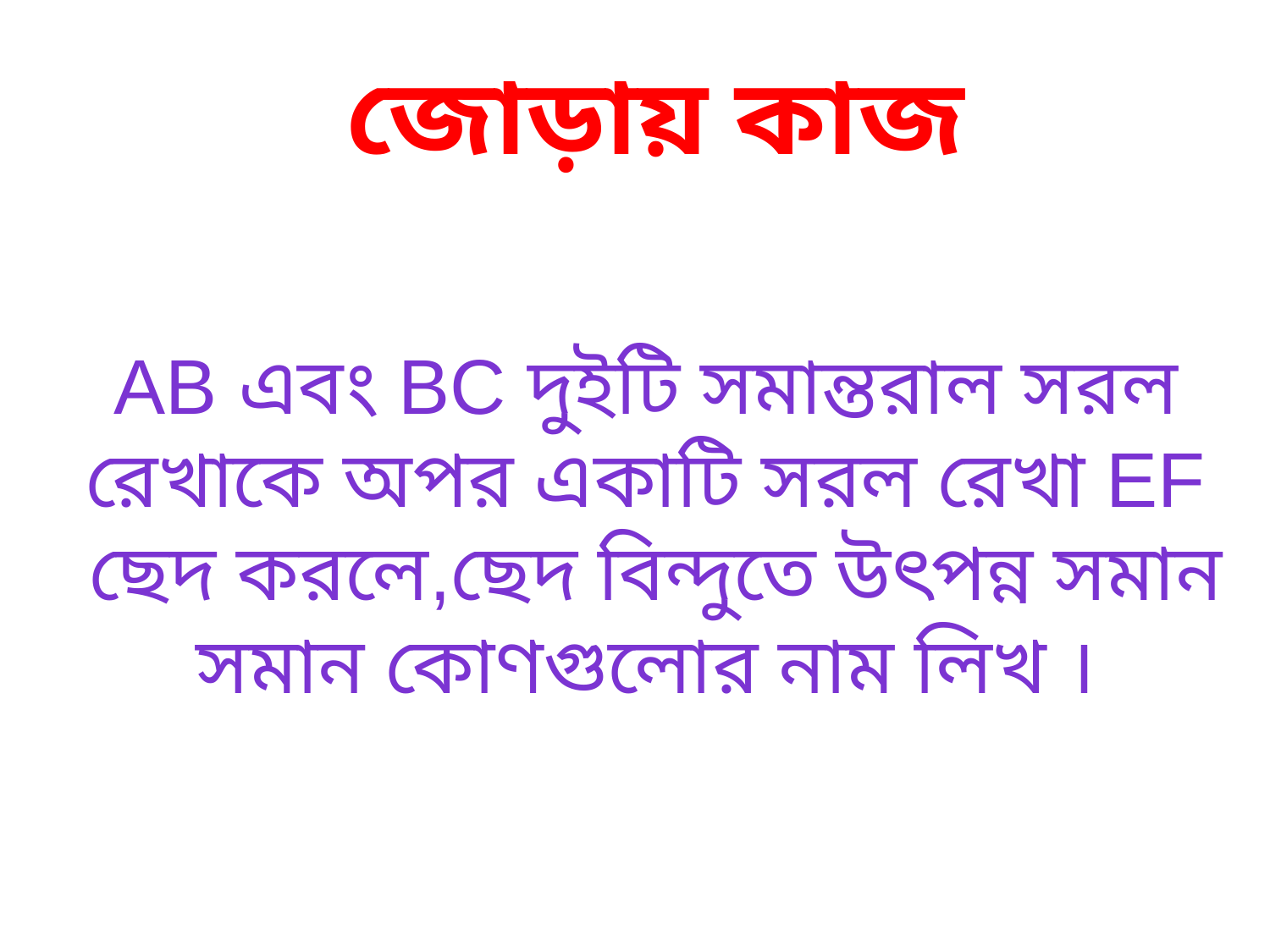

জোড়ায় কাজ
AB এবং BC দুইটি সমান্তরাল সরল
রেখাকে অপর একাটি সরল রেখা ef
ছেদ করলে,ছেদ বিন্দুতে উৎপন্ন সমান
 সমান কোণগুলোর নাম লিখ ।